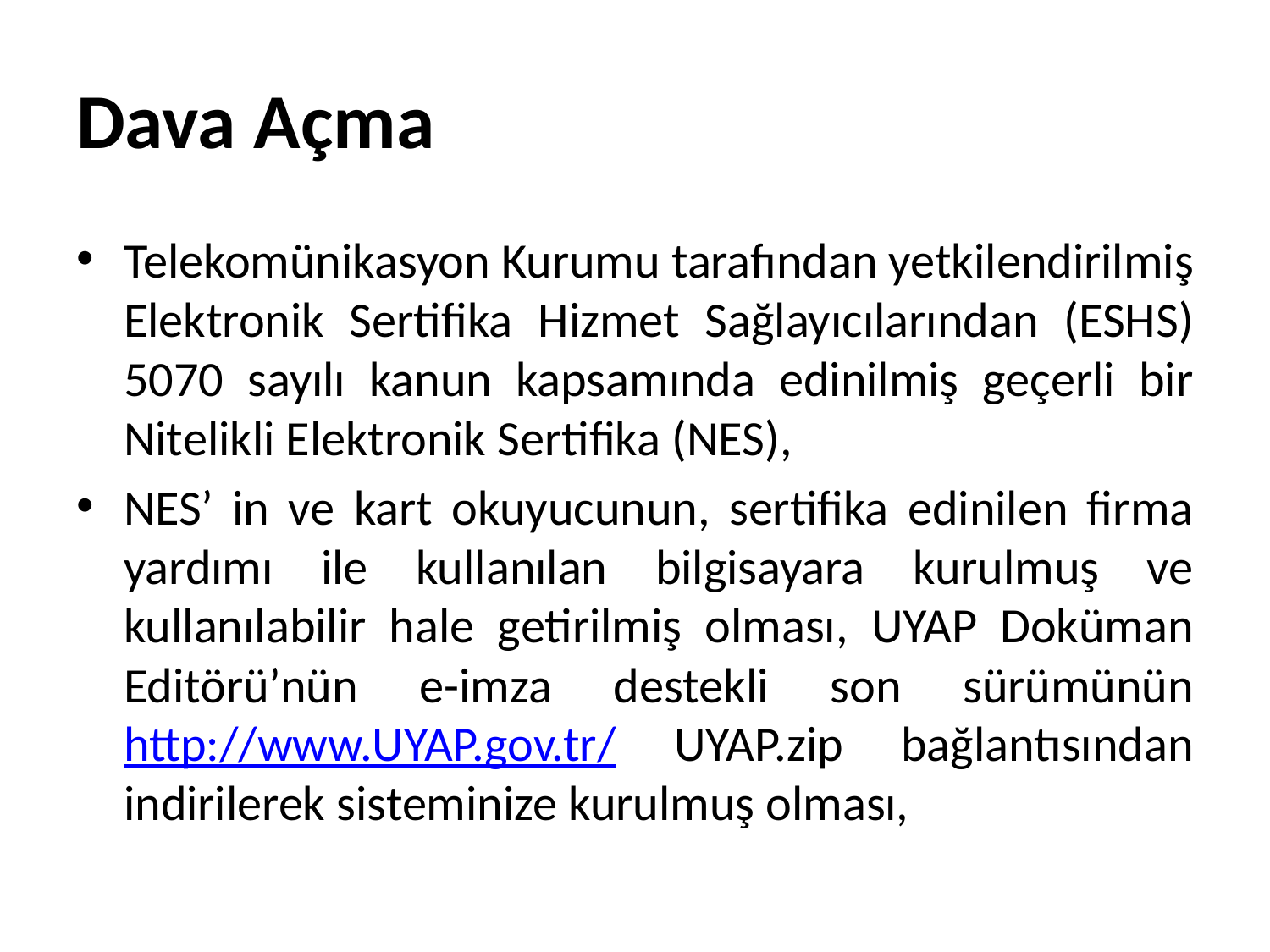

# Dava Açma
Telekomünikasyon Kurumu tarafından yetkilendirilmiş Elektronik Sertifika Hizmet Sağlayıcılarından (ESHS) 5070 sayılı kanun kapsamında edinilmiş geçerli bir Nitelikli Elektronik Sertifika (NES),
NES’ in ve kart okuyucunun, sertifika edinilen firma yardımı ile kullanılan bilgisayara kurulmuş ve kullanılabilir hale getirilmiş olması, UYAP Doküman Editörü’nün e-imza destekli son sürümünün http://www.UYAP.gov.tr/ UYAP.zip bağlantısından indirilerek sisteminize kurulmuş olması,